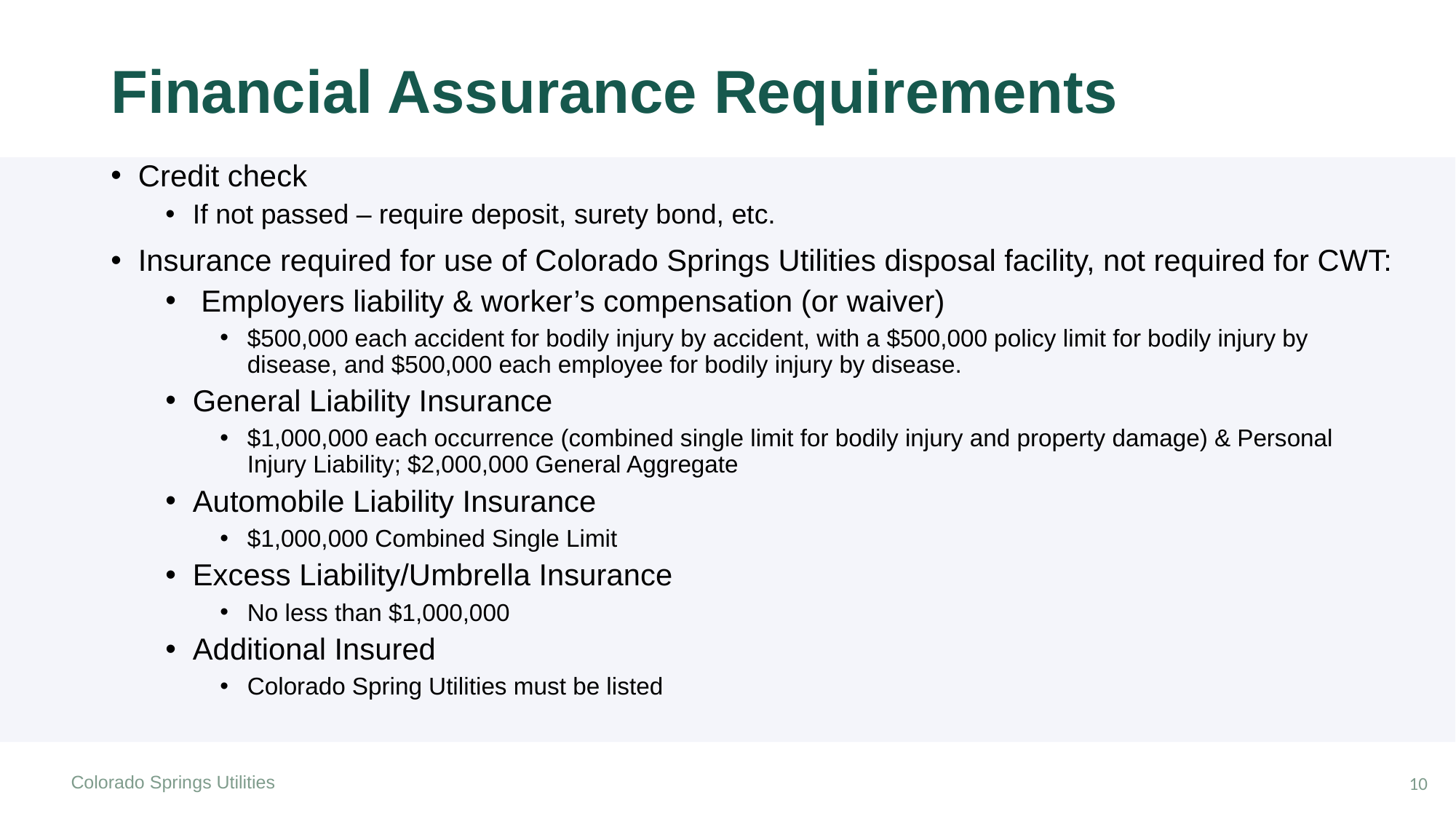

# Financial Assurance Requirements
Credit check
If not passed – require deposit, surety bond, etc.
Insurance required for use of Colorado Springs Utilities disposal facility, not required for CWT:
 Employers liability & worker’s compensation (or waiver)
$500,000 each accident for bodily injury by accident, with a $500,000 policy limit for bodily injury by disease, and $500,000 each employee for bodily injury by disease.
General Liability Insurance
$1,000,000 each occurrence (combined single limit for bodily injury and property damage) & Personal Injury Liability; $2,000,000 General Aggregate
Automobile Liability Insurance
$1,000,000 Combined Single Limit
Excess Liability/Umbrella Insurance
No less than $1,000,000
Additional Insured
Colorado Spring Utilities must be listed